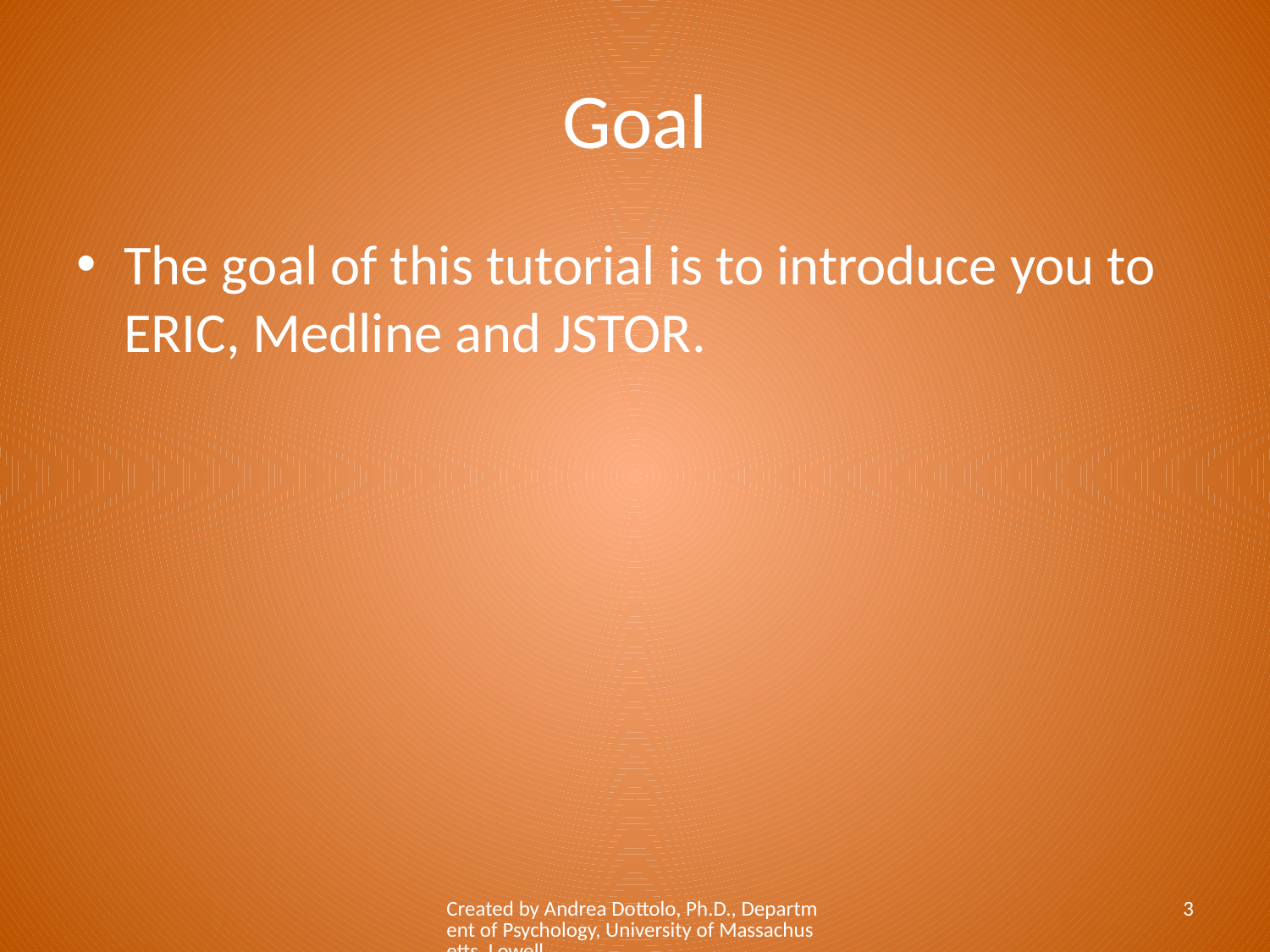

# Goal
The goal of this tutorial is to introduce you to ERIC, Medline and JSTOR.

Created by Andrea Dottolo, Ph.D., Department of Psychology, University of Massachusetts, Lowell
3